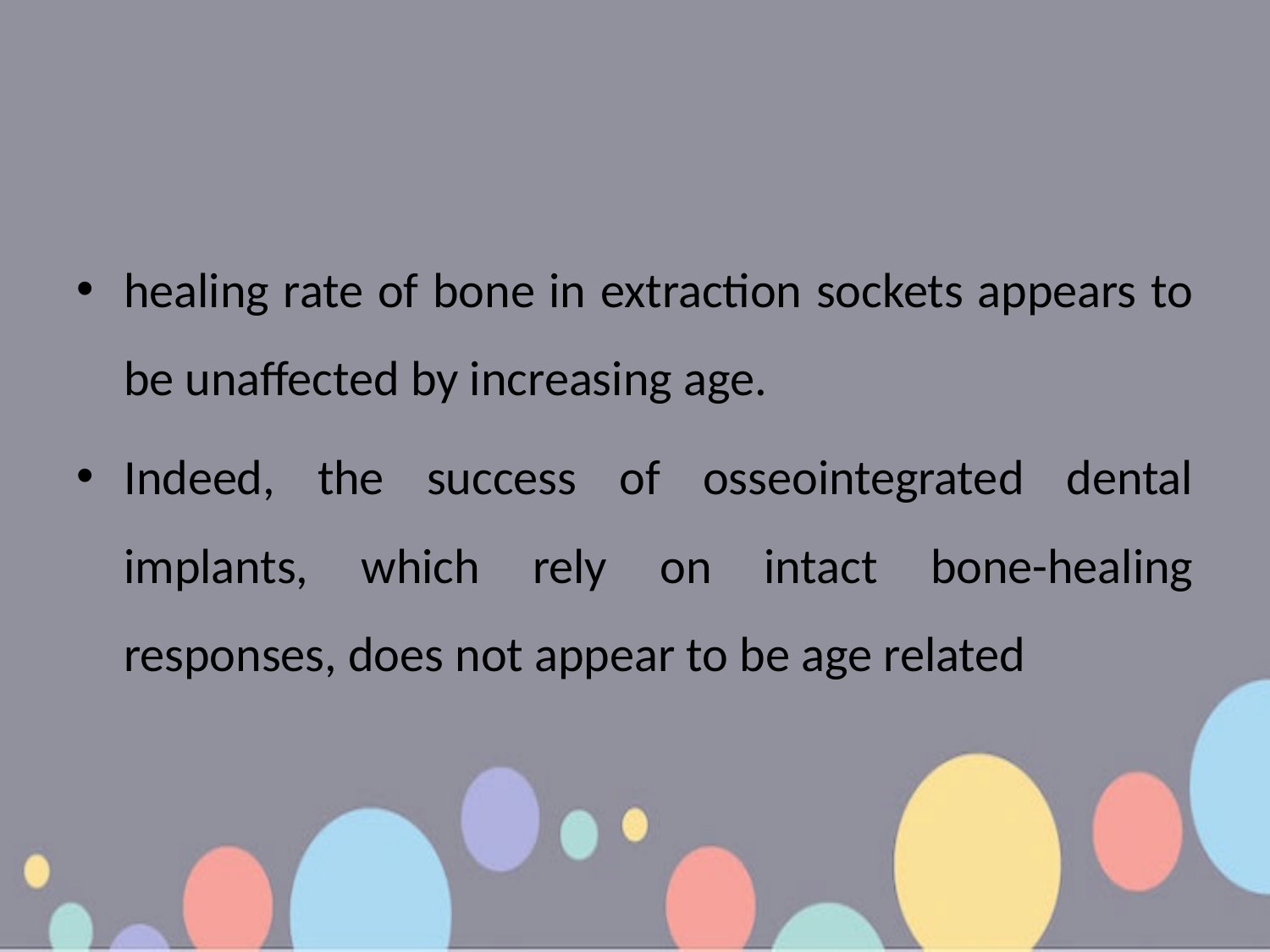

#
healing rate of bone in extraction sockets appears to be unaffected by increasing age.
Indeed, the success of osseointegrated dental implants, which rely on intact bone-healing responses, does not appear to be age related